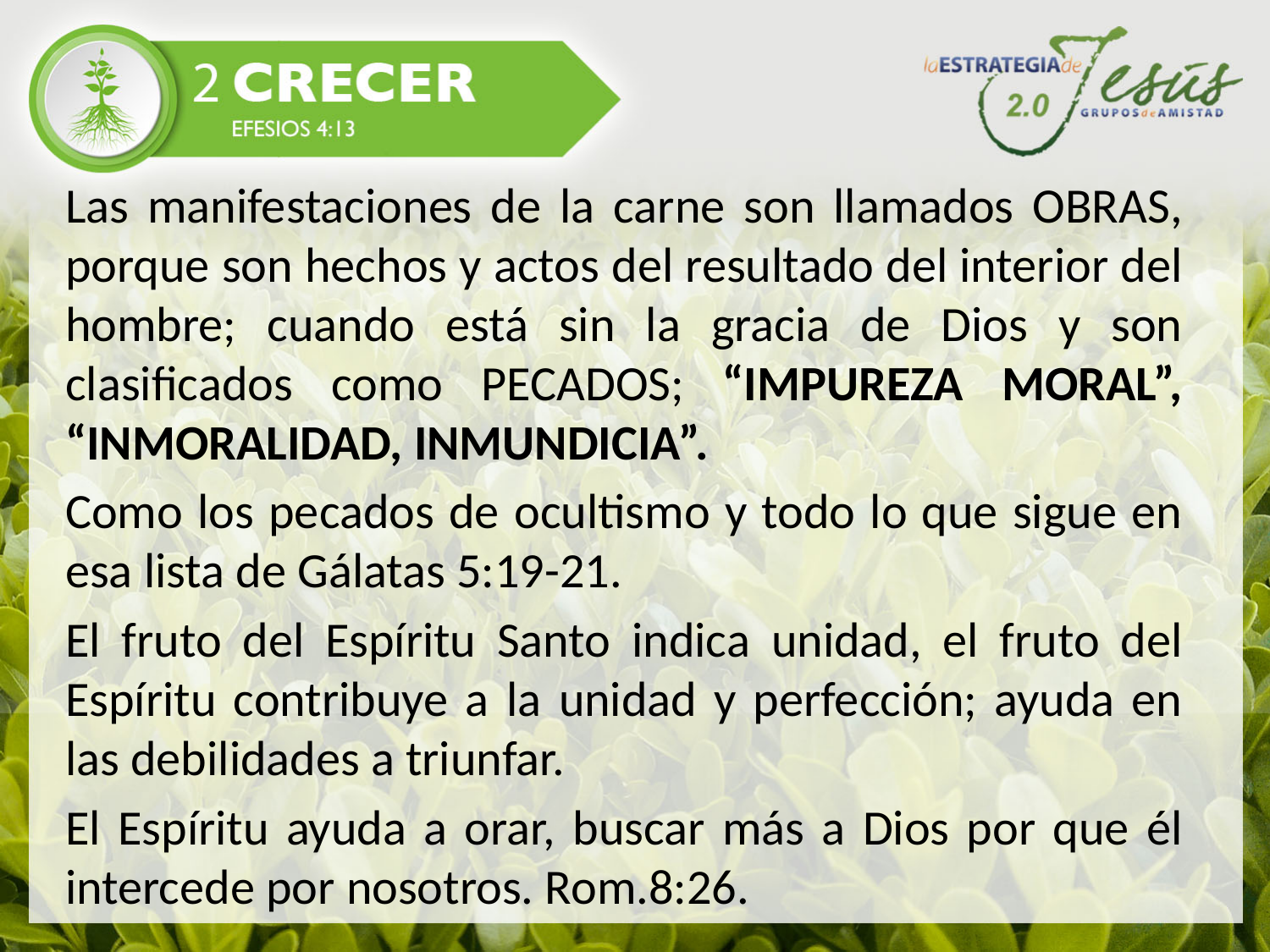

Las manifestaciones de la carne son llamados OBRAS, porque son hechos y actos del resultado del interior del hombre; cuando está sin la gracia de Dios y son clasificados como PECADOS; “IMPUREZA MORAL”, “INMORALIDAD, INMUNDICIA”.
Como los pecados de ocultismo y todo lo que sigue en esa lista de Gálatas 5:19-21.
El fruto del Espíritu Santo indica unidad, el fruto del Espíritu contribuye a la unidad y perfección; ayuda en las debilidades a triunfar.
El Espíritu ayuda a orar, buscar más a Dios por que él intercede por nosotros. Rom.8:26.